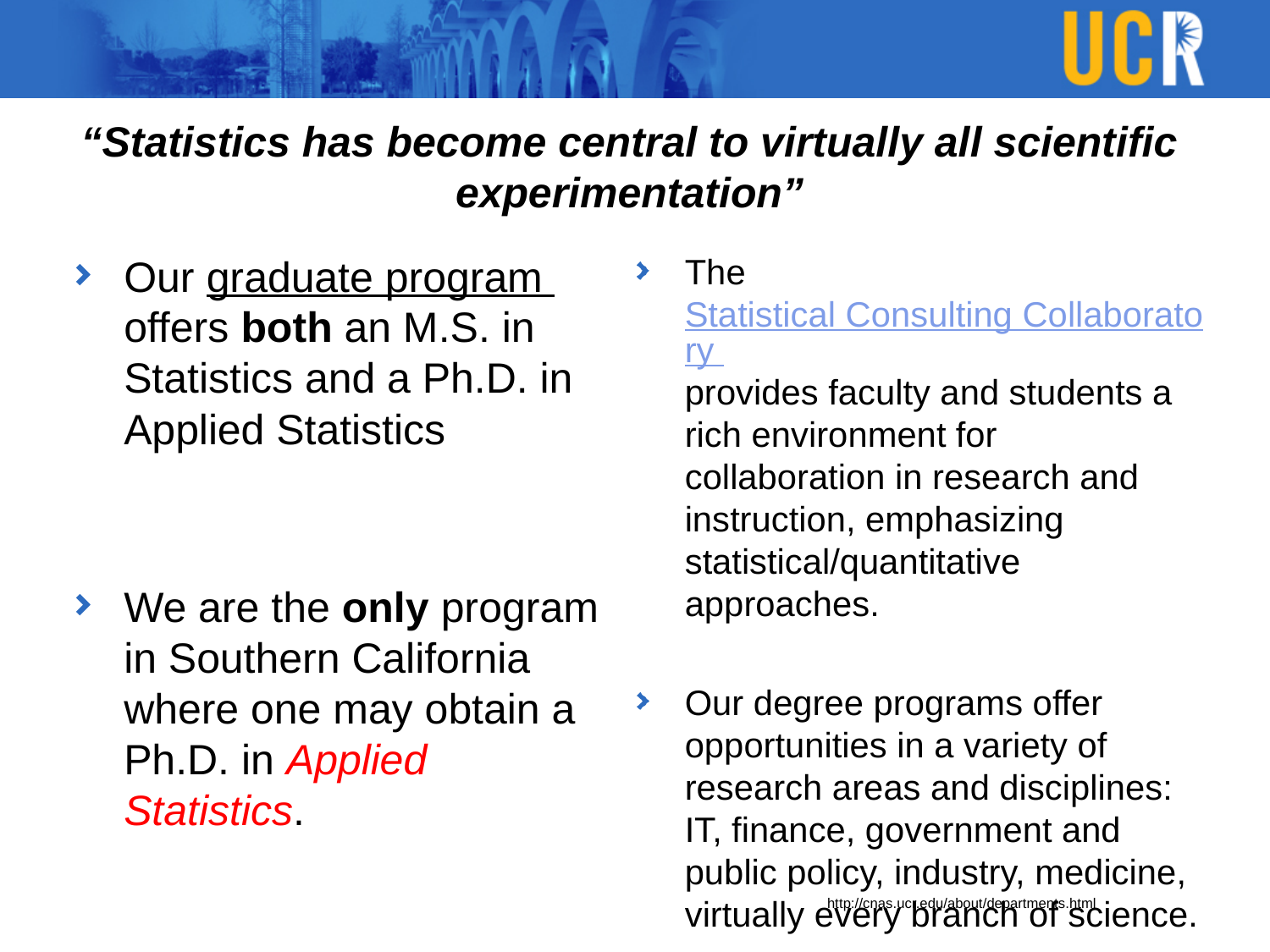

# “Statistics has become central to virtually all scientific experimentation”
Our graduate program offers both an M.S. in Statistics and a Ph.D. in Applied Statistics

We are the only program in Southern California where one may obtain a Ph.D. in Applied Statistics.
The Statistical Consulting Collaboratory provides faculty and students a rich environment for collaboration in research and instruction, emphasizing statistical/quantitative approaches.

Our degree programs offer opportunities in a variety of research areas and disciplines: IT, finance, government and public policy, industry, medicine, virtually every branch of science.
http://cnas.ucr.edu/about/departments.html